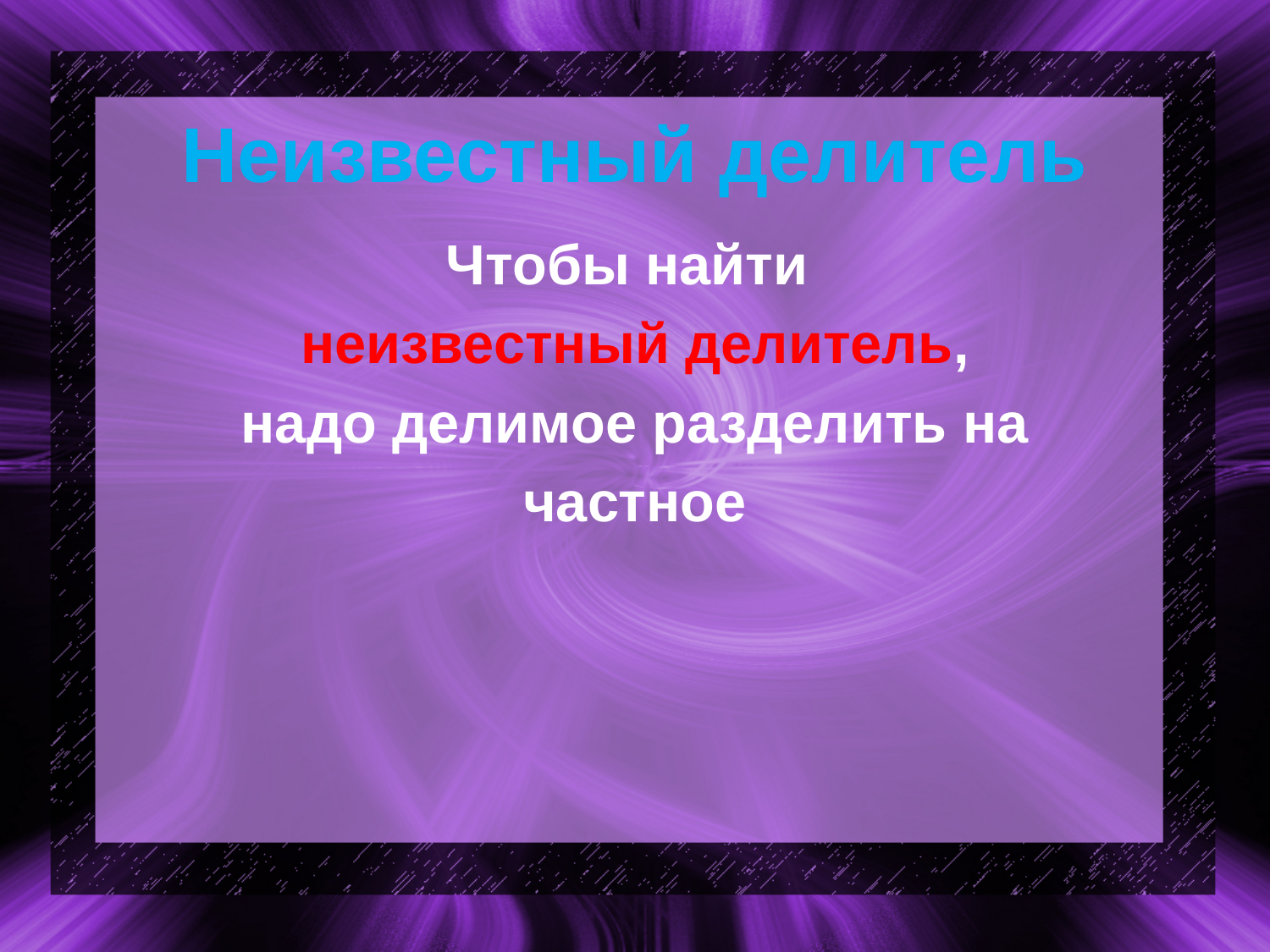

# Неизвестный делитель
Чтобы найти
неизвестный делитель,
 надо делимое разделить на
частное